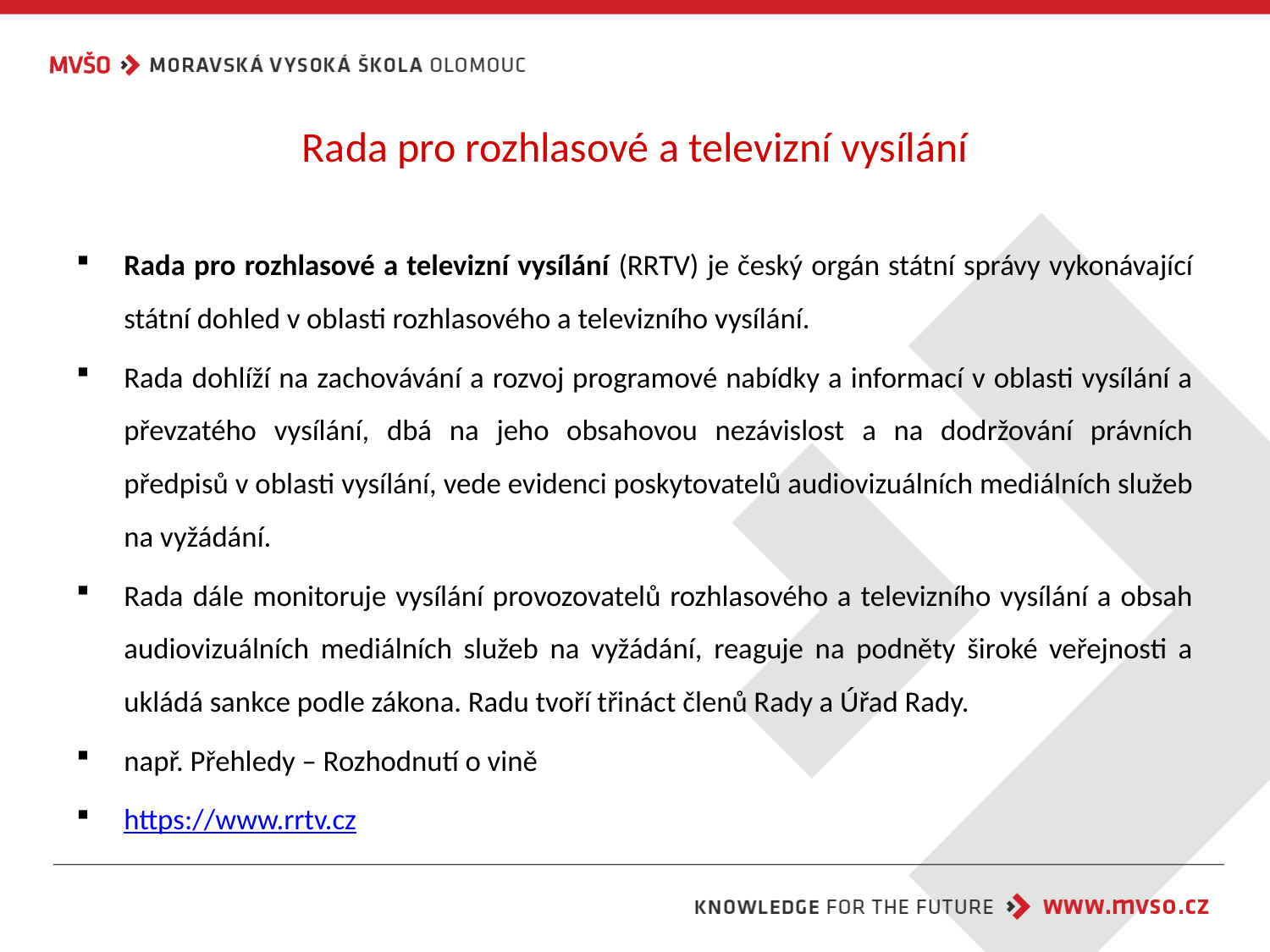

# Rada pro rozhlasové a televizní vysílání
Rada pro rozhlasové a televizní vysílání (RRTV) je český orgán státní správy vykonávající státní dohled v oblasti rozhlasového a televizního vysílání.
Rada dohlíží na zachovávání a rozvoj programové nabídky a informací v oblasti vysílání a převzatého vysílání, dbá na jeho obsahovou nezávislost a na dodržování právních předpisů v oblasti vysílání, vede evidenci poskytovatelů audiovizuálních mediálních služeb na vyžádání.
Rada dále monitoruje vysílání provozovatelů rozhlasového a televizního vysílání a obsah audiovizuálních mediálních služeb na vyžádání, reaguje na podněty široké veřejnosti a ukládá sankce podle zákona. Radu tvoří třináct členů Rady a Úřad Rady.
např. Přehledy – Rozhodnutí o vině
https://www.rrtv.cz